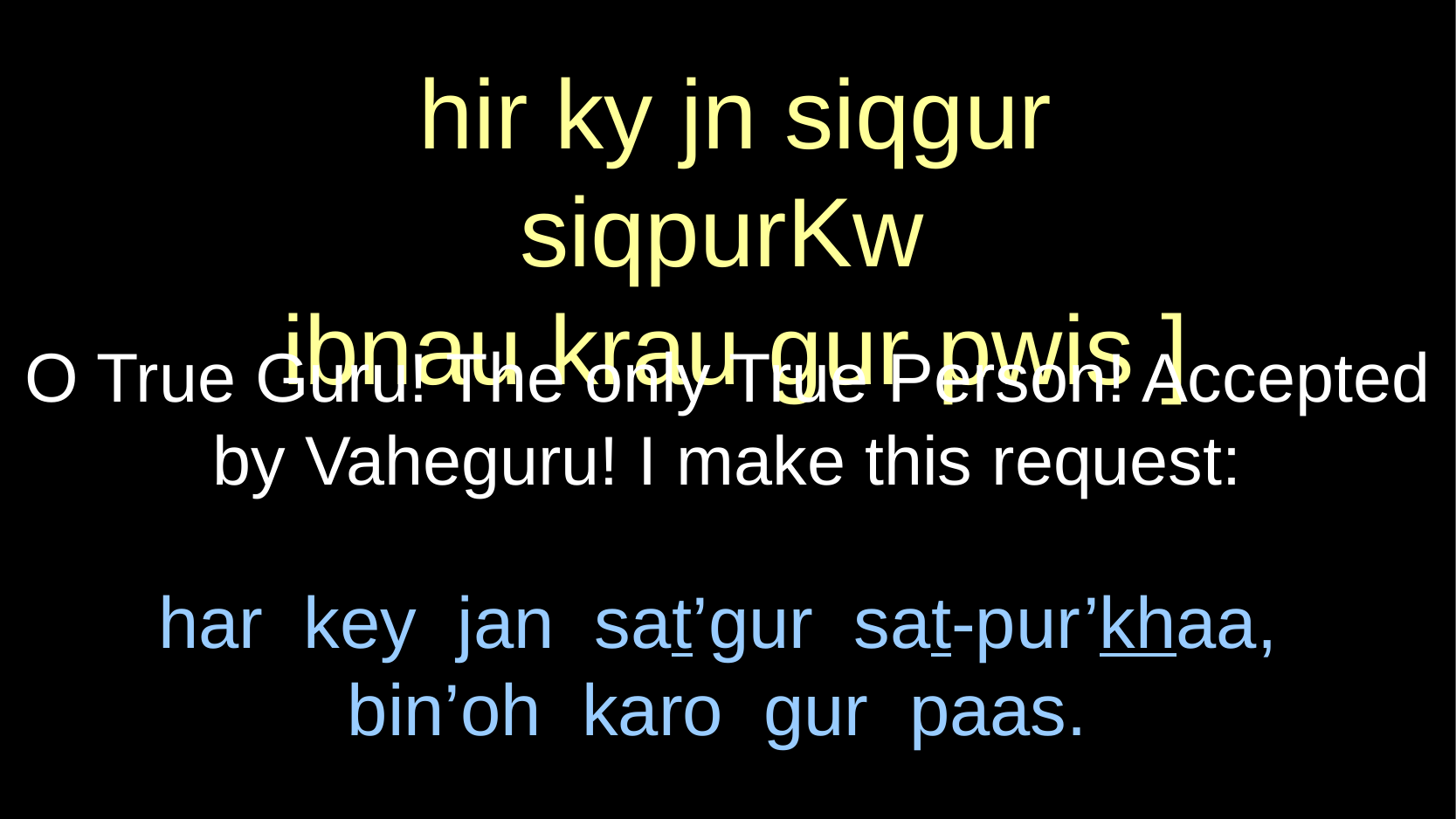

hir ky jn siqgur siqpurKw
ibnau krau gur pwis ]
O True Guru! The only True Person! Accepted by Vaheguru! I make this request:
# har  key  jan  sat’gur  sat-pur’khaa, bin’oh  karo  gur  paas.